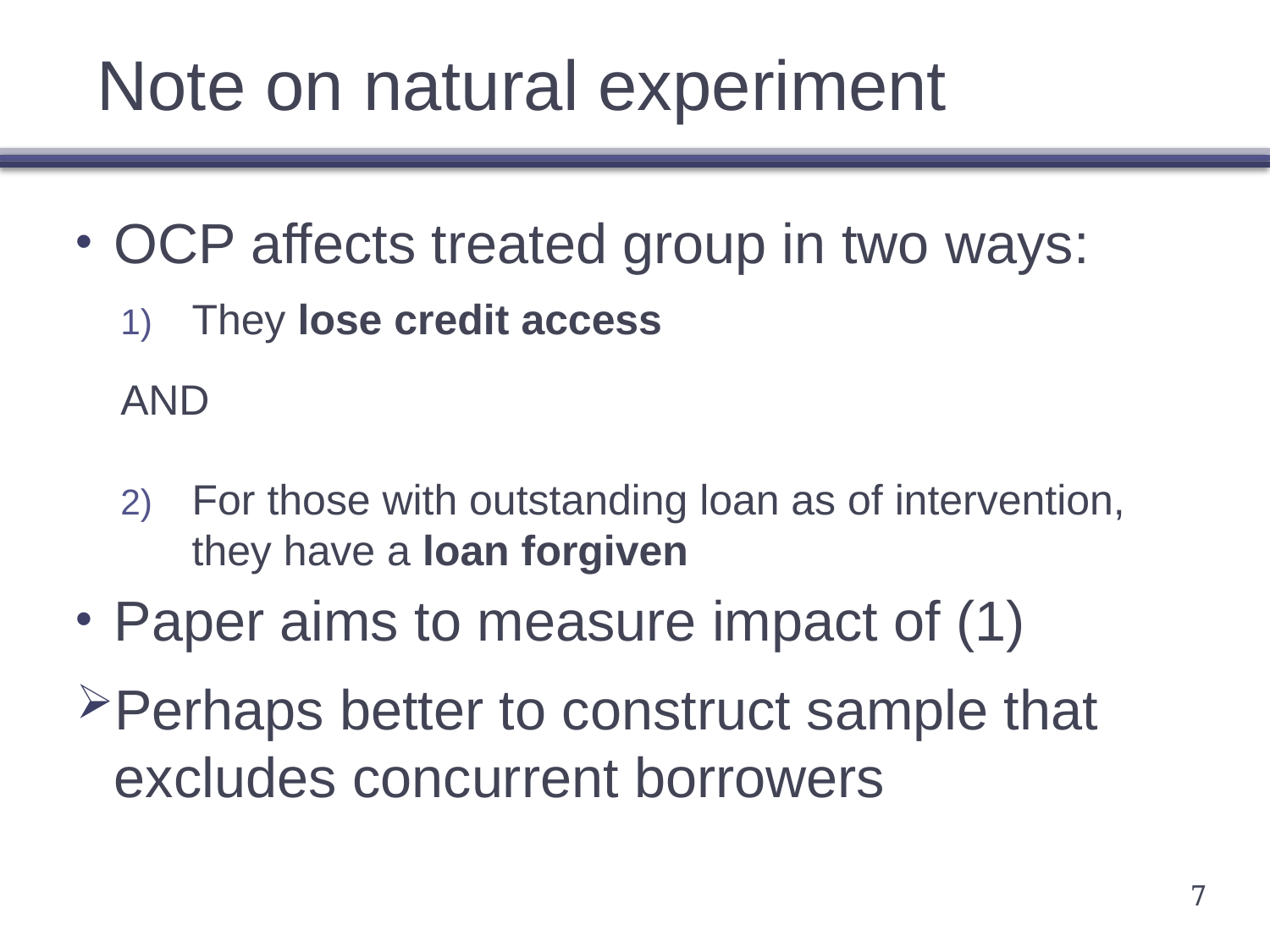

# Note on natural experiment
OCP affects treated group in two ways:
They lose credit access

AND

For those with outstanding loan as of intervention, they have a loan forgiven
Paper aims to measure impact of (1)
Perhaps better to construct sample that excludes concurrent borrowers

7